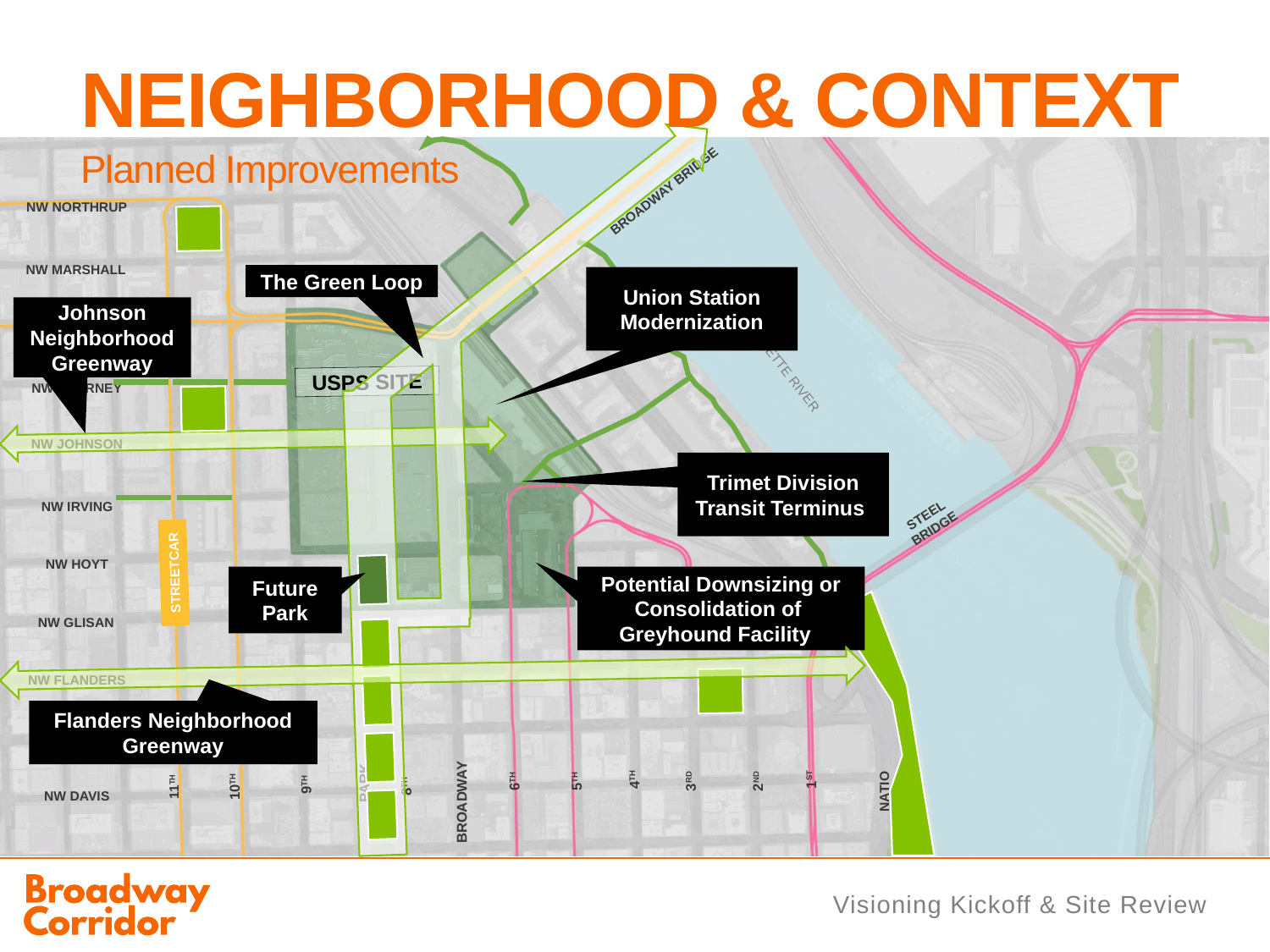

# NEIGHBORHOOD & CONTEXT

Planned Improvements

The Green Loop
Union Station Modernization
Johnson Neighborhood Greenway

Trimet Division Transit Terminus

Potential Downsizing or Consolidation of  Greyhound Facility
Future Park

Flanders Neighborhood Greenway